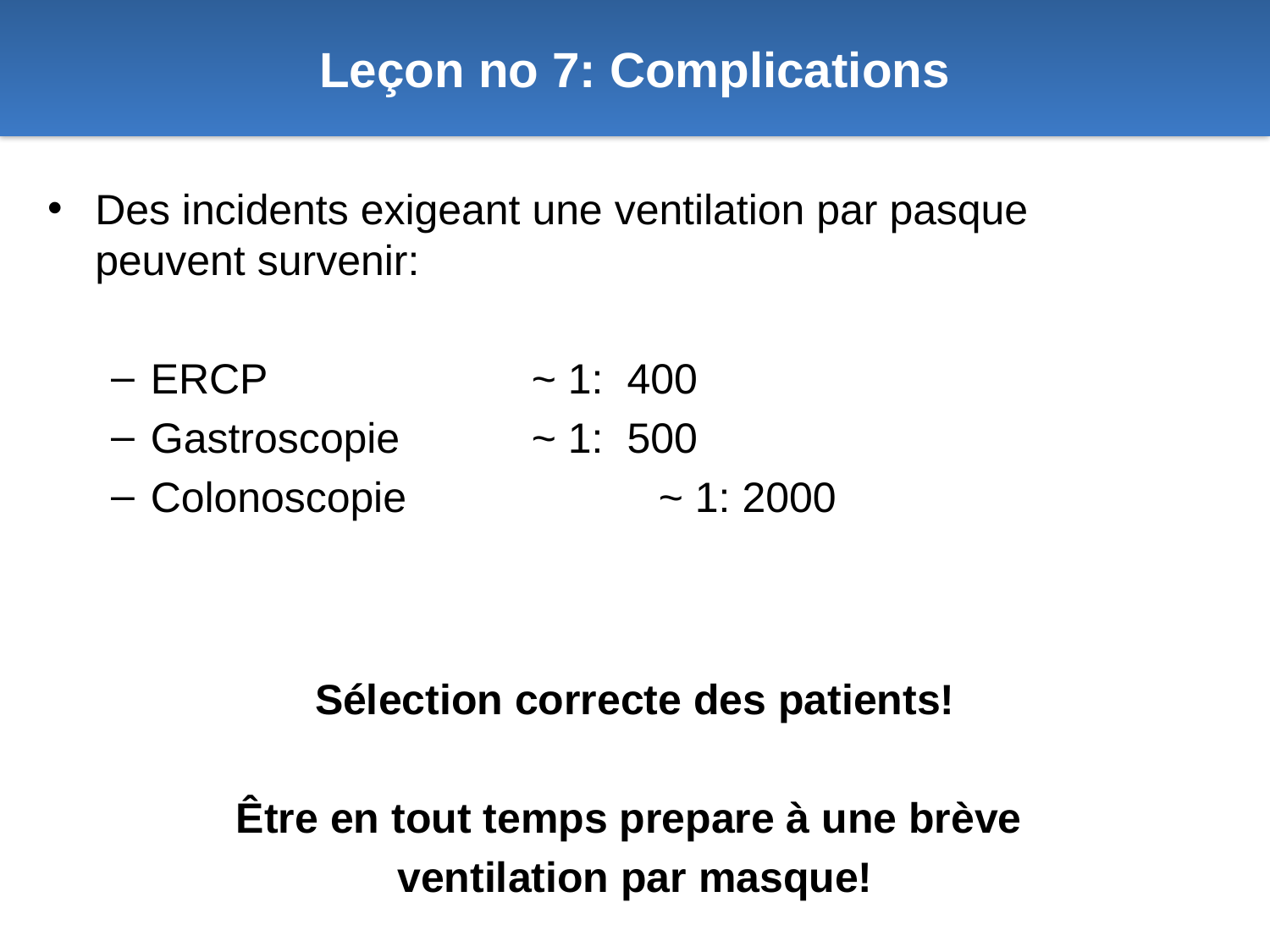

Leçon no 7: Complications

Des incidents exigeant une ventilation par pasque peuvent survenir:

ERCP			~ 1:  400
Gastroscopie		~ 1:  500
Colonoscopie		~ 1: 2000

Sélection correcte des patients!

Être en tout temps prepare à une brève
ventilation par masque!